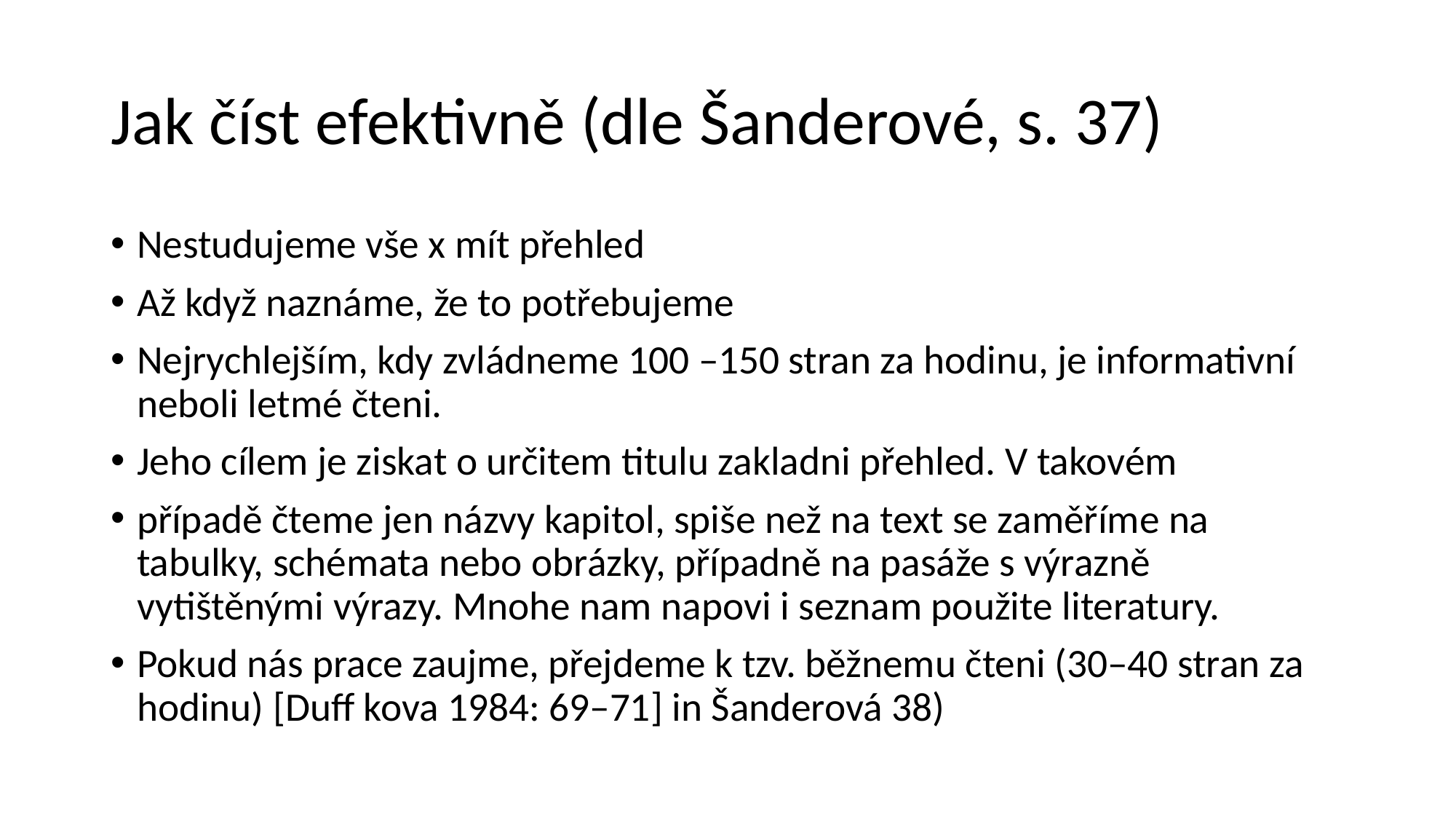

# Jak číst efektivně (dle Šanderové, s. 37)
Nestudujeme vše x mít přehled
Až když naznáme, že to potřebujeme
Nejrychlejším, kdy zvládneme 100 –150 stran za hodinu, je informativní neboli letmé čteni.
Jeho cílem je ziskat o určitem titulu zakladni přehled. V takovém
případě čteme jen názvy kapitol, spiše než na text se zaměříme na tabulky, schémata nebo obrázky, případně na pasáže s výrazně vytištěnými výrazy. Mnohe nam napovi i seznam použite literatury.
Pokud nás prace zaujme, přejdeme k tzv. běžnemu čteni (30–40 stran za hodinu) [Duff kova 1984: 69–71] in Šanderová 38)